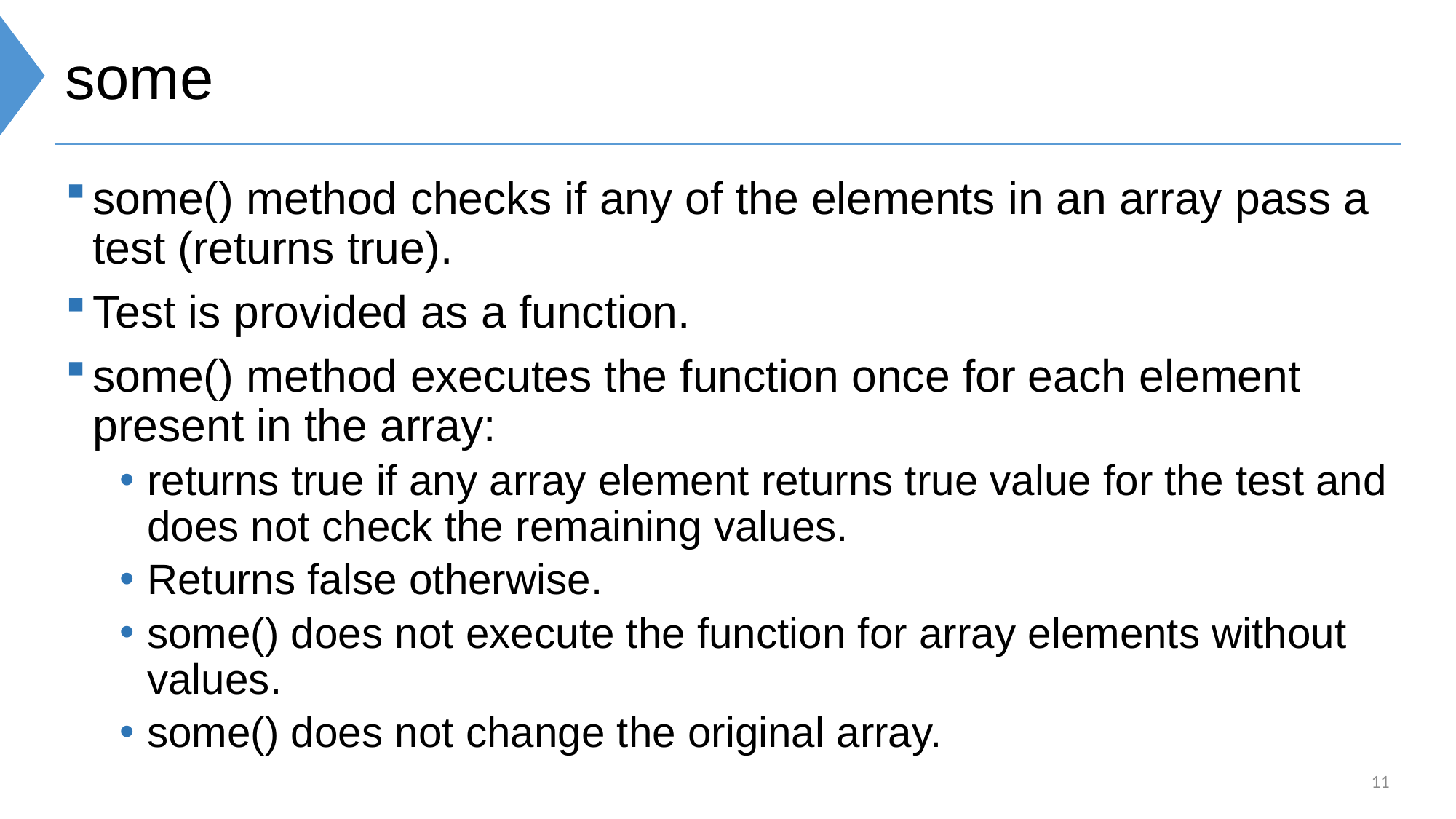

# some
some() method checks if any of the elements in an array pass a test (returns true).
Test is provided as a function.
some() method executes the function once for each element present in the array:
returns true if any array element returns true value for the test and does not check the remaining values.
Returns false otherwise.
some() does not execute the function for array elements without values.
some() does not change the original array.
11